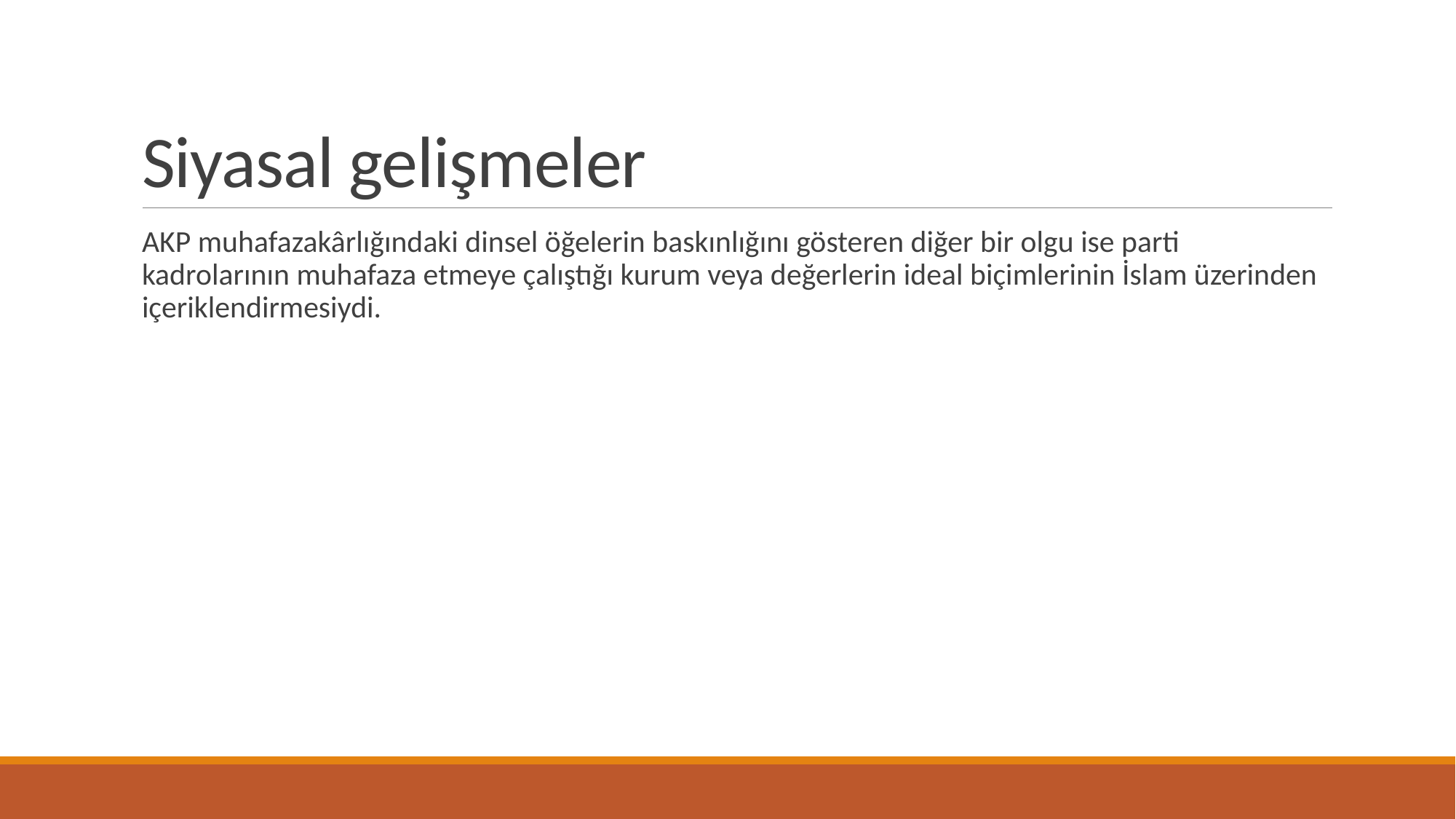

# Siyasal gelişmeler
AKP muhafazakârlığındaki dinsel öğelerin baskınlığını gösteren diğer bir olgu ise parti kadrolarının muhafaza etmeye çalıştığı kurum veya değerlerin ideal biçimlerinin İslam üzerinden içeriklendirmesiydi.